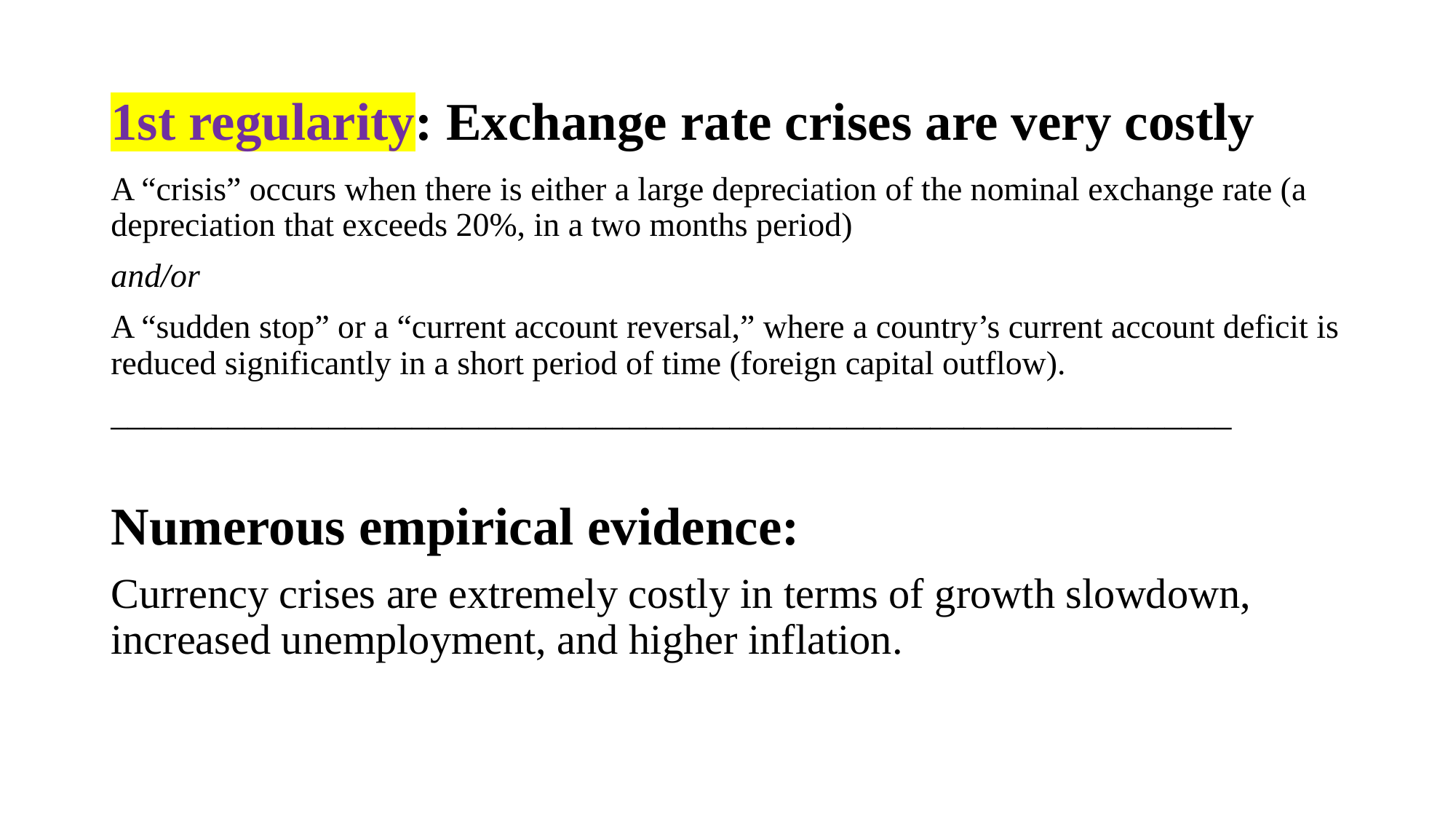

# 1st regularity: Exchange rate crises are very costly
A “crisis” occurs when there is either a large depreciation of the nominal exchange rate (a depreciation that exceeds 20%, in a two months period)
and/or
A “sudden stop” or a “current account reversal,” where a country’s current account deficit is reduced significantly in a short period of time (foreign capital outflow).
___________________________________________________________________

Numerous empirical evidence:
Currency crises are extremely costly in terms of growth slowdown, increased unemployment, and higher inflation.